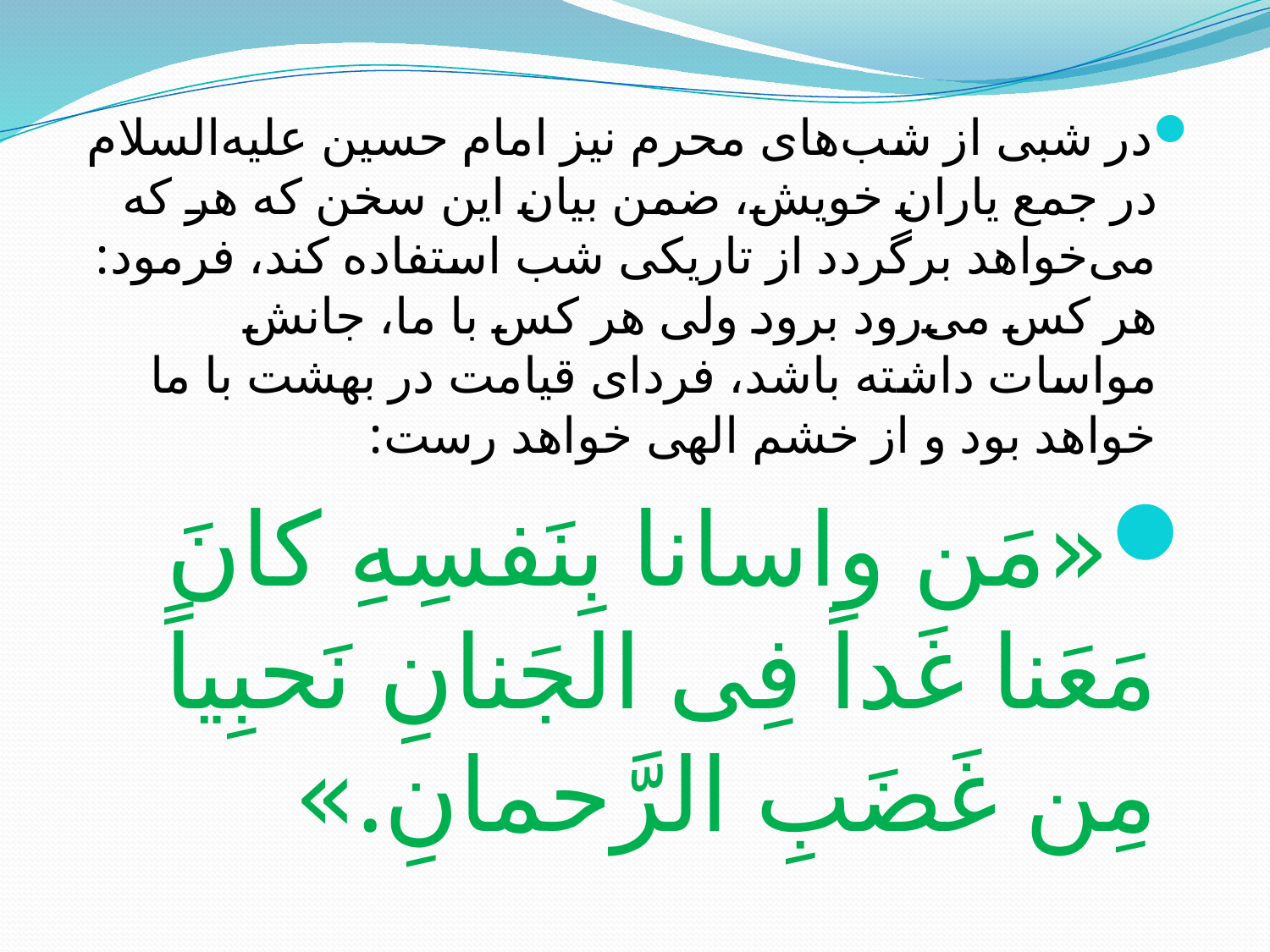

#
در شبی از شب‌های محرم نیز امام حسین علیه‌السلام در جمع یاران خویش، ضمن بیان این سخن که هر که می‌خواهد برگردد از تاریکی شب استفاده کند، فرمود: هر کس می‌رود برود ولی هر کس با ما، جانش مواسات داشته باشد، فردای قیامت در بهشت با ما خواهد بود و از خشم الهی خواهد رست:
«مَن واسانا بِنَفسِهِ کانَ مَعَنا غَداً فِی الجَنانِ نَحبِیاً مِن غَضَبِ الرَّحمانِ.»